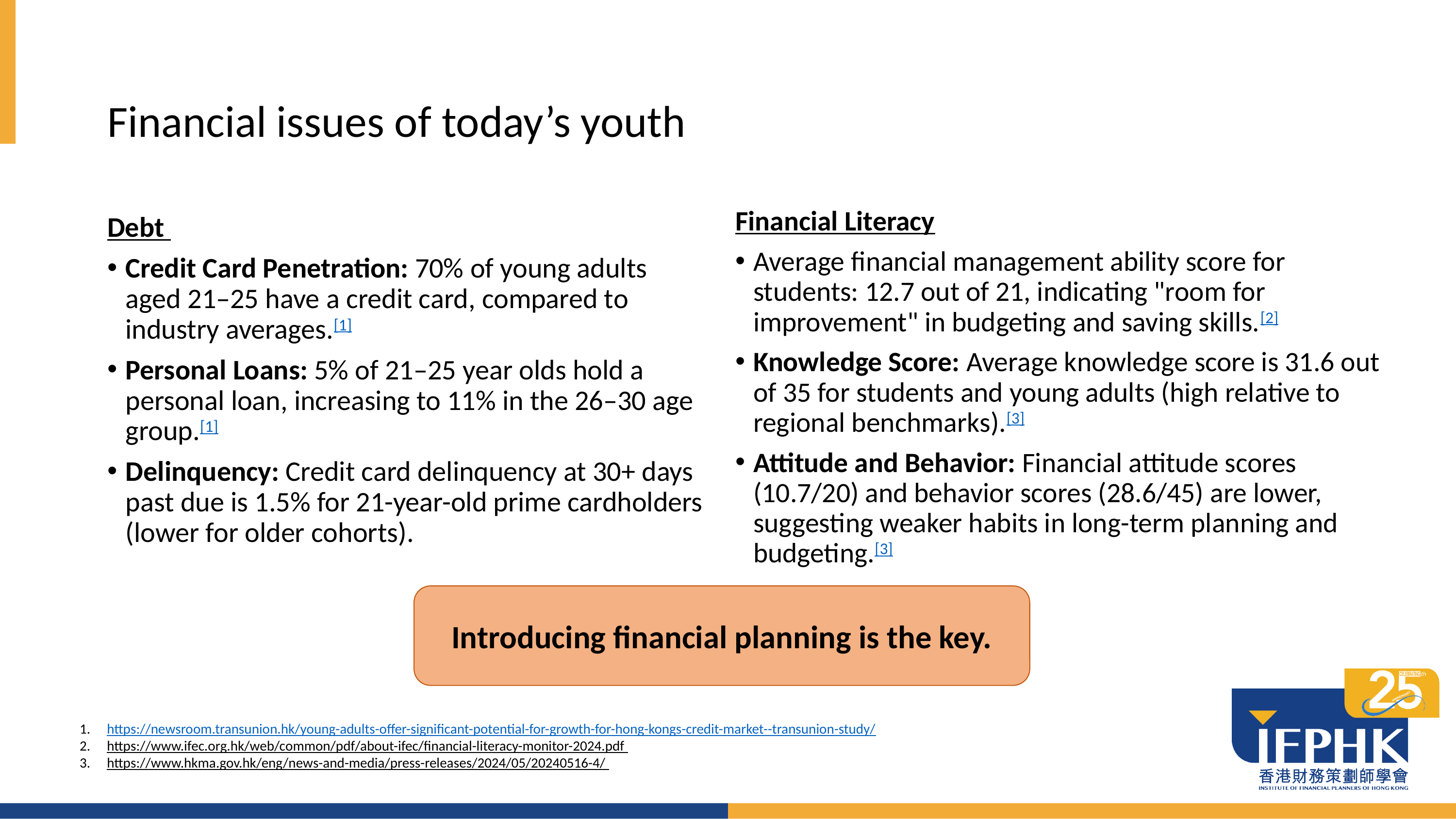

# Financial issues of today’s youth
Financial Literacy
Average financial management ability score for students: 12.7 out of 21, indicating "room for improvement" in budgeting and saving skills.[2]
Knowledge Score: Average knowledge score is 31.6 out of 35 for students and young adults (high relative to regional benchmarks).[3]
Attitude and Behavior: Financial attitude scores (10.7/20) and behavior scores (28.6/45) are lower, suggesting weaker habits in long-term planning and budgeting.[3]

Debt
Credit Card Penetration: 70% of young adults aged 21–25 have a credit card, compared to industry averages.[1]
Personal Loans: 5% of 21–25 year olds hold a personal loan, increasing to 11% in the 26–30 age group.[1]
Delinquency: Credit card delinquency at 30+ days past due is 1.5% for 21-year-old prime cardholders (lower for older cohorts).

Introducing financial planning is the key.
https://newsroom.transunion.hk/young-adults-offer-significant-potential-for-growth-for-hong-kongs-credit-market--transunion-study/
https://www.ifec.org.hk/web/common/pdf/about-ifec/financial-literacy-monitor-2024.pdf
https://www.hkma.gov.hk/eng/news-and-media/press-releases/2024/05/20240516-4/